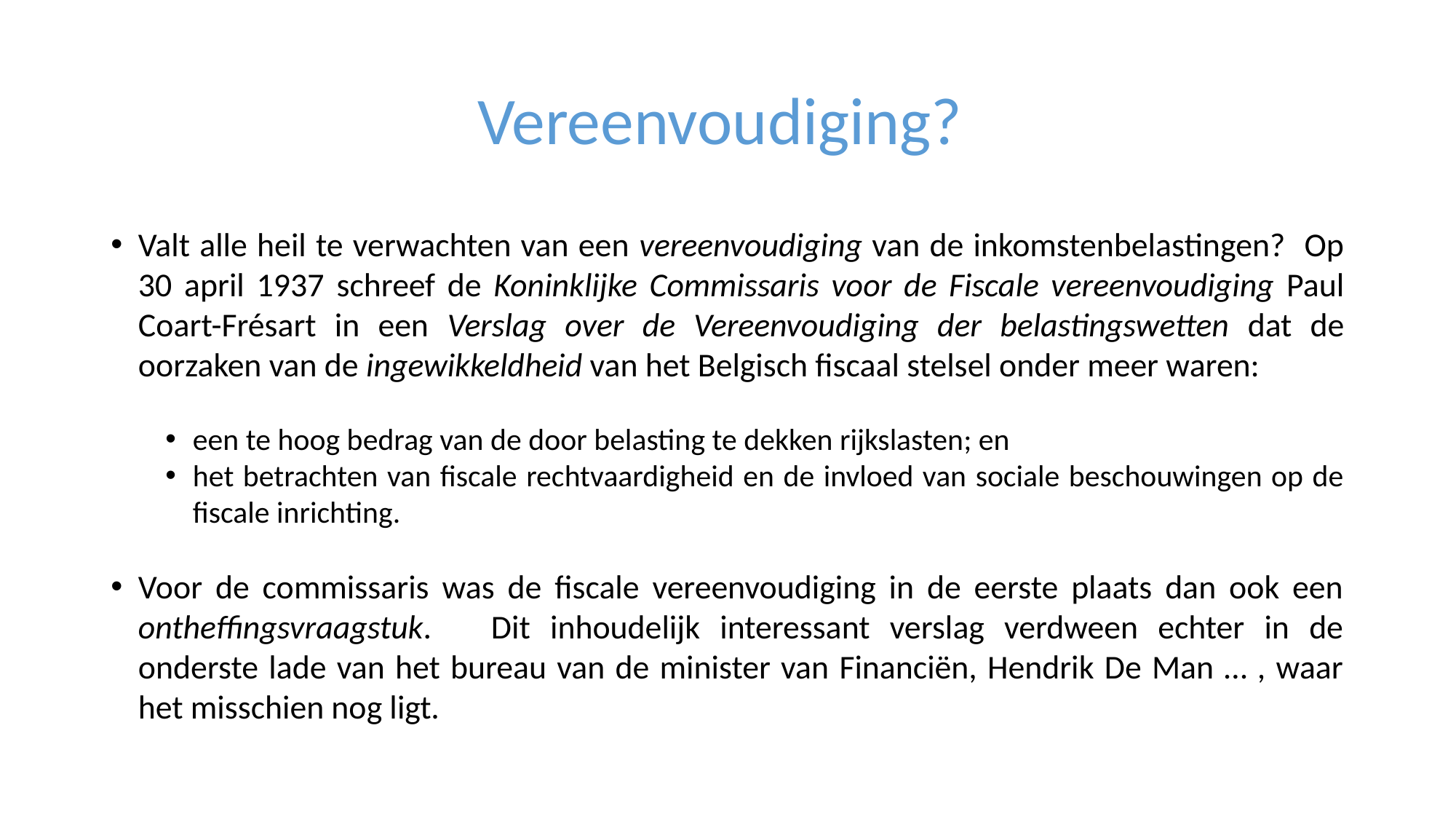

# Vereenvoudiging?
Valt alle heil te verwachten van een vereenvoudiging van de inkomstenbelastingen?  Op 30 april 1937 schreef de Koninklijke Commissaris voor de Fiscale vereenvoudiging Paul Coart-Frésart in een Verslag over de Vereenvoudiging der belastingswetten dat de oorzaken van de ingewikkeldheid van het Belgisch fiscaal stelsel onder meer waren:

een te hoog bedrag van de door belasting te dekken rijkslasten; en
het betrachten van fiscale rechtvaardigheid en de invloed van sociale beschouwingen op de fiscale inrichting.

Voor de commissaris was de fiscale vereenvoudiging in de eerste plaats dan ook een ontheffingsvraagstuk.   Dit inhoudelijk interessant verslag verdween echter in de onderste lade van het bureau van de minister van Financiën, Hendrik De Man … , waar het misschien nog ligt.